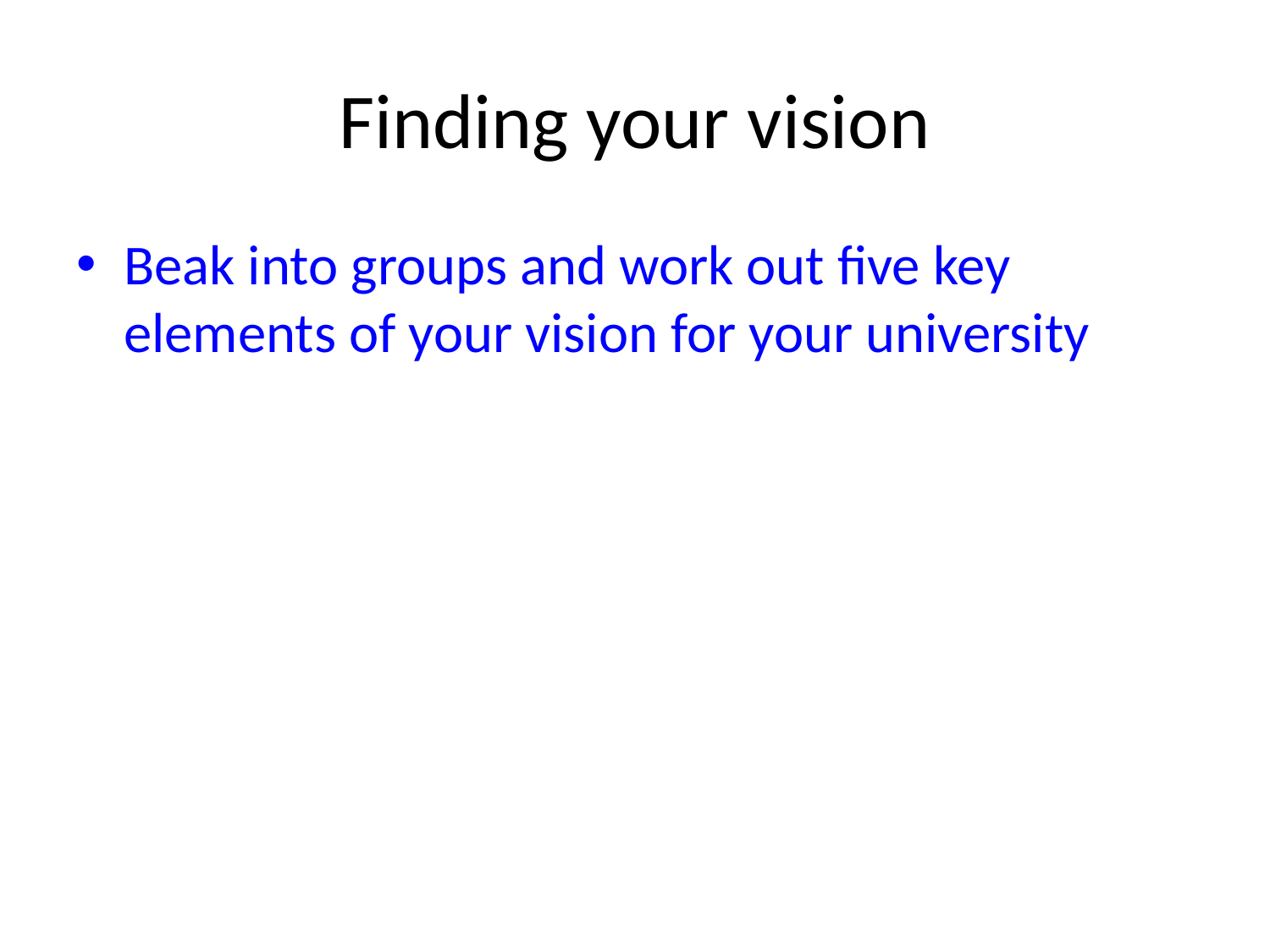

# Finding your vision
Beak into groups and work out five key elements of your vision for your university